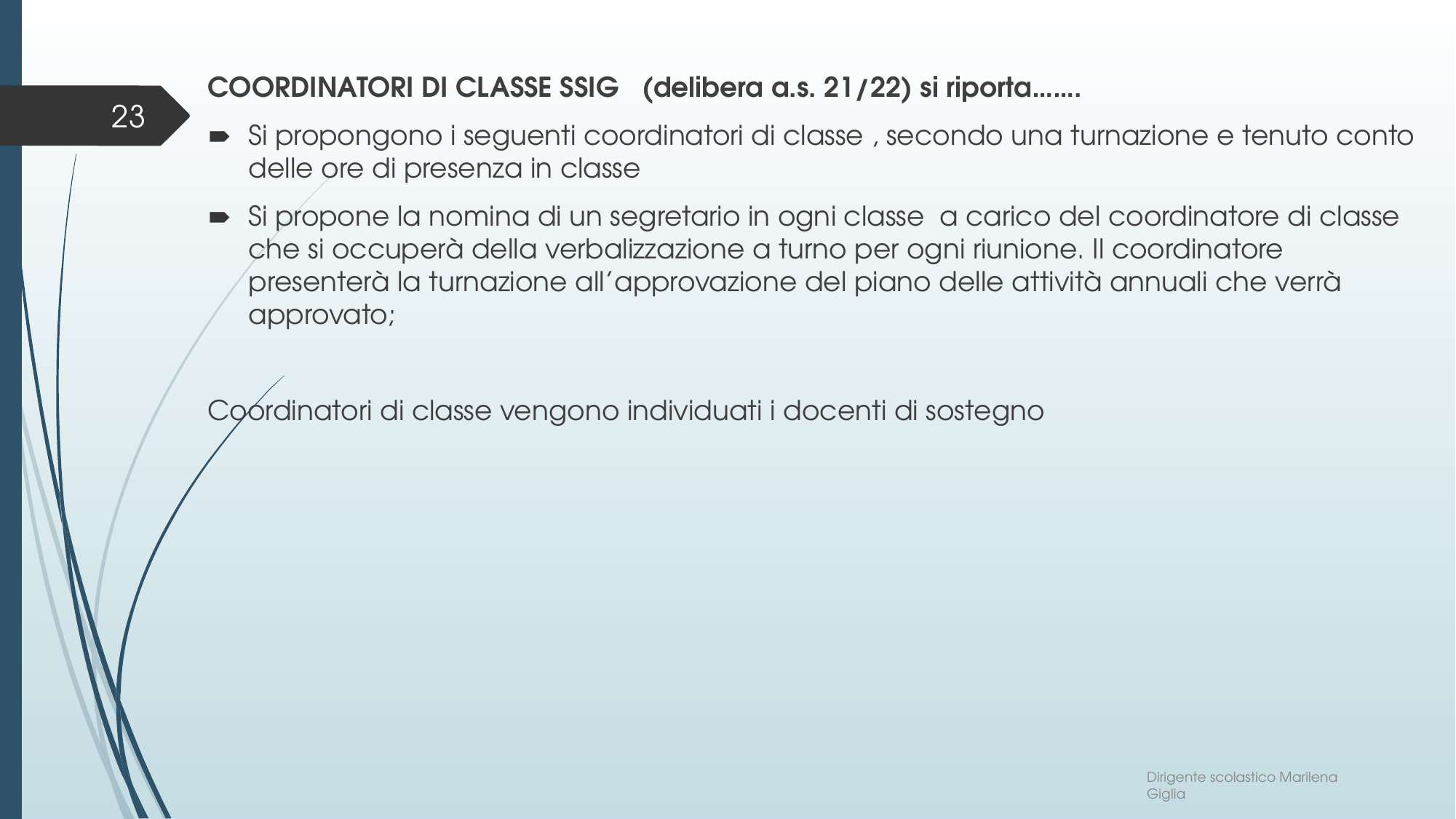

COORDINATORI DI CLASSE SSIG   (delibera a.s. 21/22) si riporta…….
Si propongono i seguenti coordinatori di classe , secondo una turnazione e tenuto conto delle ore di presenza in classe
Si propone la nomina di un segretario in ogni classe  a carico del coordinatore di classe che si occuperà della verbalizzazione a turno per ogni riunione. Il coordinatore presenterà la turnazione all’approvazione del piano delle attività annuali che verrà approvato;

Coordinatori di classe vengono individuati i docenti di sostegno
23
Dirigente scolastico Marilena Giglia